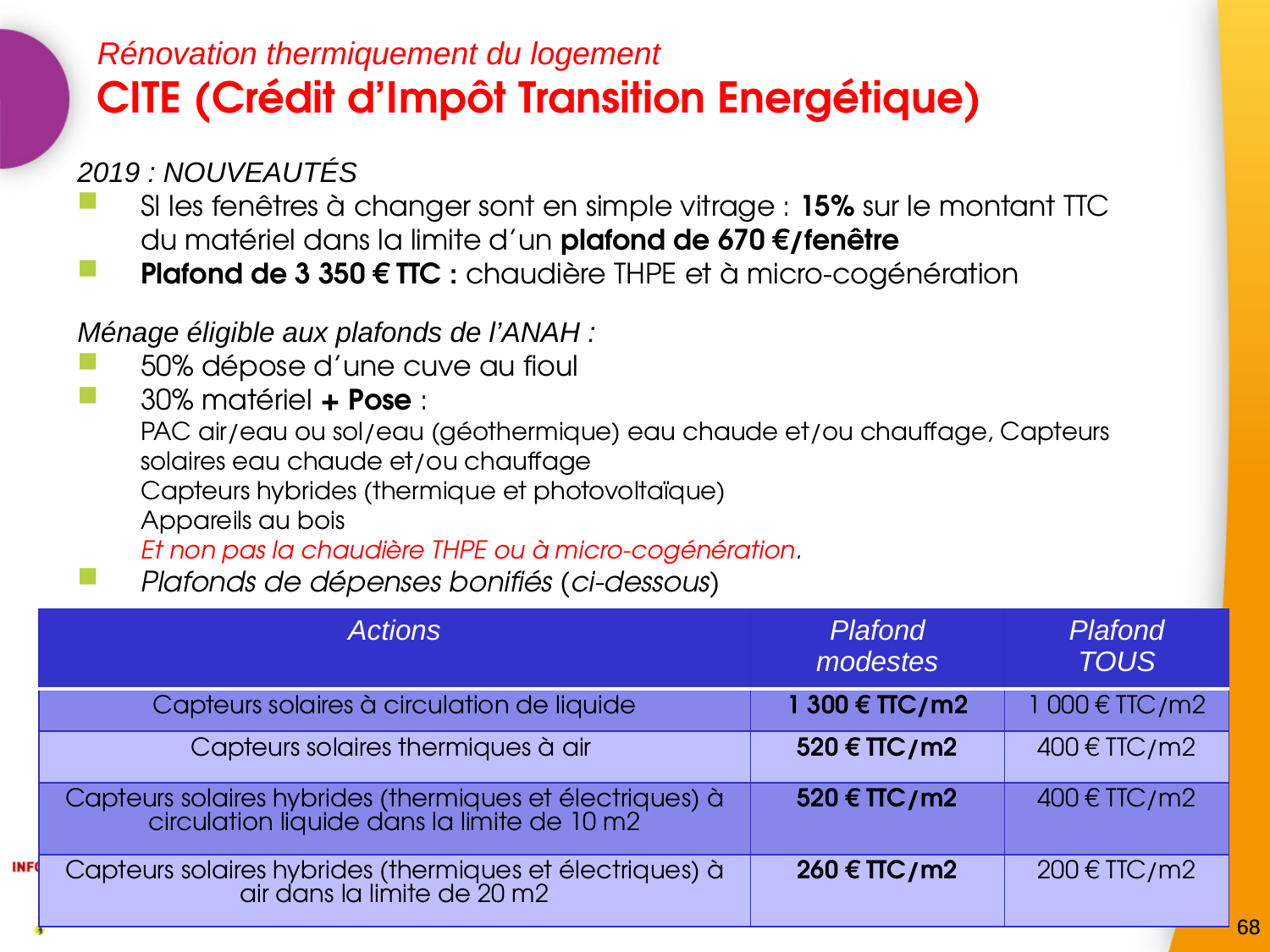

Rénovation thermiquement du logement
CITE (Crédit d’Impôt Transition Energétique)
2019 : NOUVEAUTÉS
SI les fenêtres à changer sont en simple vitrage : 15% sur le montant TTC du matériel dans la limite d’un plafond de 670 €/fenêtre
Plafond de 3 350 € TTC : chaudière THPE et à micro-cogénération

Ménage éligible aux plafonds de l’ANAH :
50% dépose d’une cuve au fioul
30% matériel + Pose :
PAC air/eau ou sol/eau (géothermique) eau chaude et/ou chauffage, Capteurs solaires eau chaude et/ou chauffage
Capteurs hybrides (thermique et photovoltaïque)
Appareils au bois
Et non pas la chaudière THPE ou à micro-cogénération.
Plafonds de dépenses bonifiés (ci-dessous)

| Actions | Plafond modestes | Plafond TOUS |
| --- | --- | --- |
| Capteurs solaires à circulation de liquide | 1 300 € TTC/m2 | 1 000 € TTC/m2 |
| Capteurs solaires thermiques à air | 520 € TTC/m2 | 400 € TTC/m2 |
| Capteurs solaires hybrides (thermiques et électriques) à circulation liquide dans la limite de 10 m2 | 520 € TTC/m2 | 400 € TTC/m2 |
| Capteurs solaires hybrides (thermiques et électriques) à air dans la limite de 20 m2 | 260 € TTC/m2 | 200 € TTC/m2 |
68
68